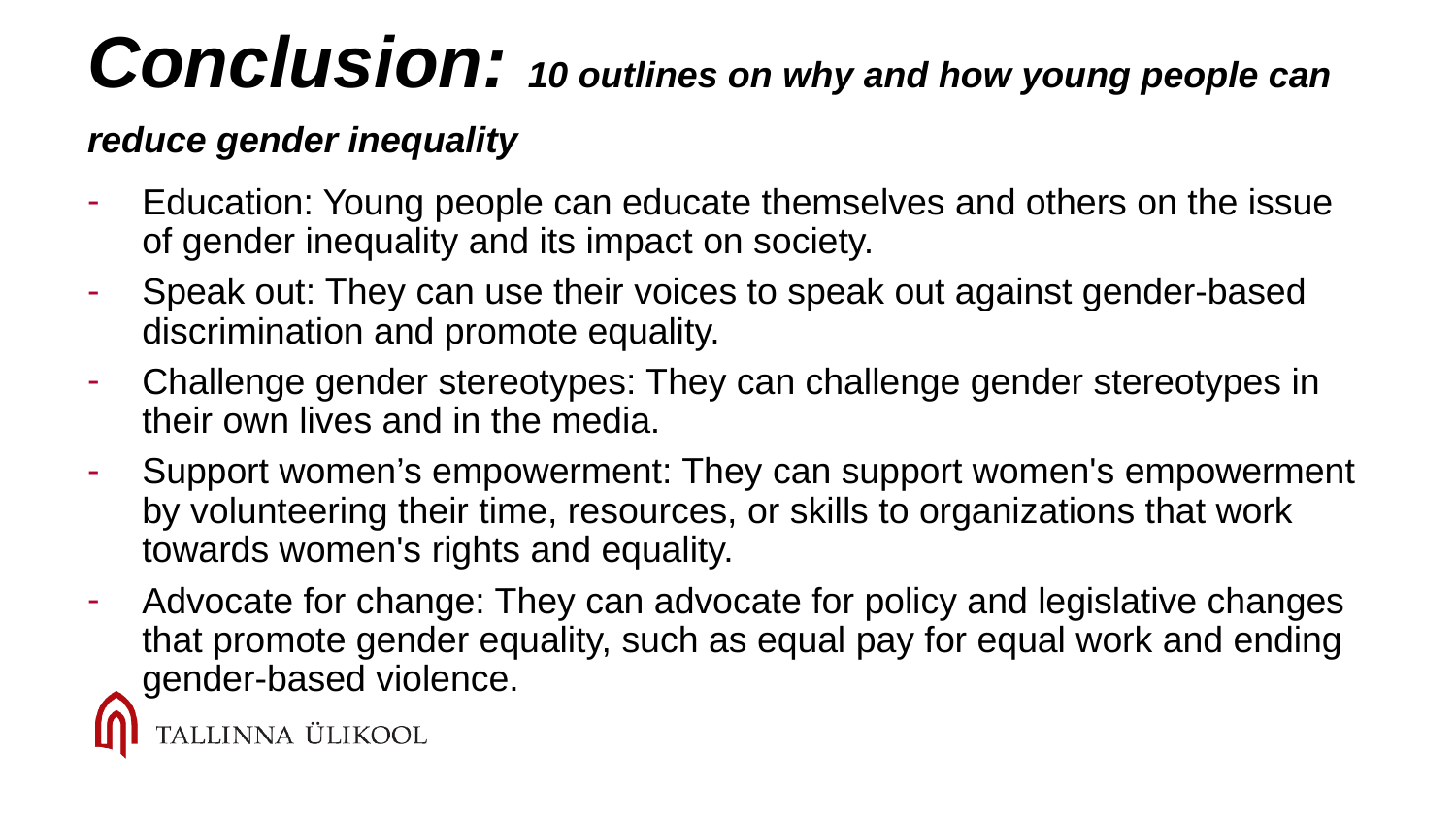

# Conclusion: 10 outlines on why and how young people can reduce gender inequality
Education: Young people can educate themselves and others on the issue of gender inequality and its impact on society.
Speak out: They can use their voices to speak out against gender-based discrimination and promote equality.
Challenge gender stereotypes: They can challenge gender stereotypes in their own lives and in the media.
Support women’s empowerment: They can support women's empowerment by volunteering their time, resources, or skills to organizations that work towards women's rights and equality.
Advocate for change: They can advocate for policy and legislative changes that promote gender equality, such as equal pay for equal work and ending gender-based violence.